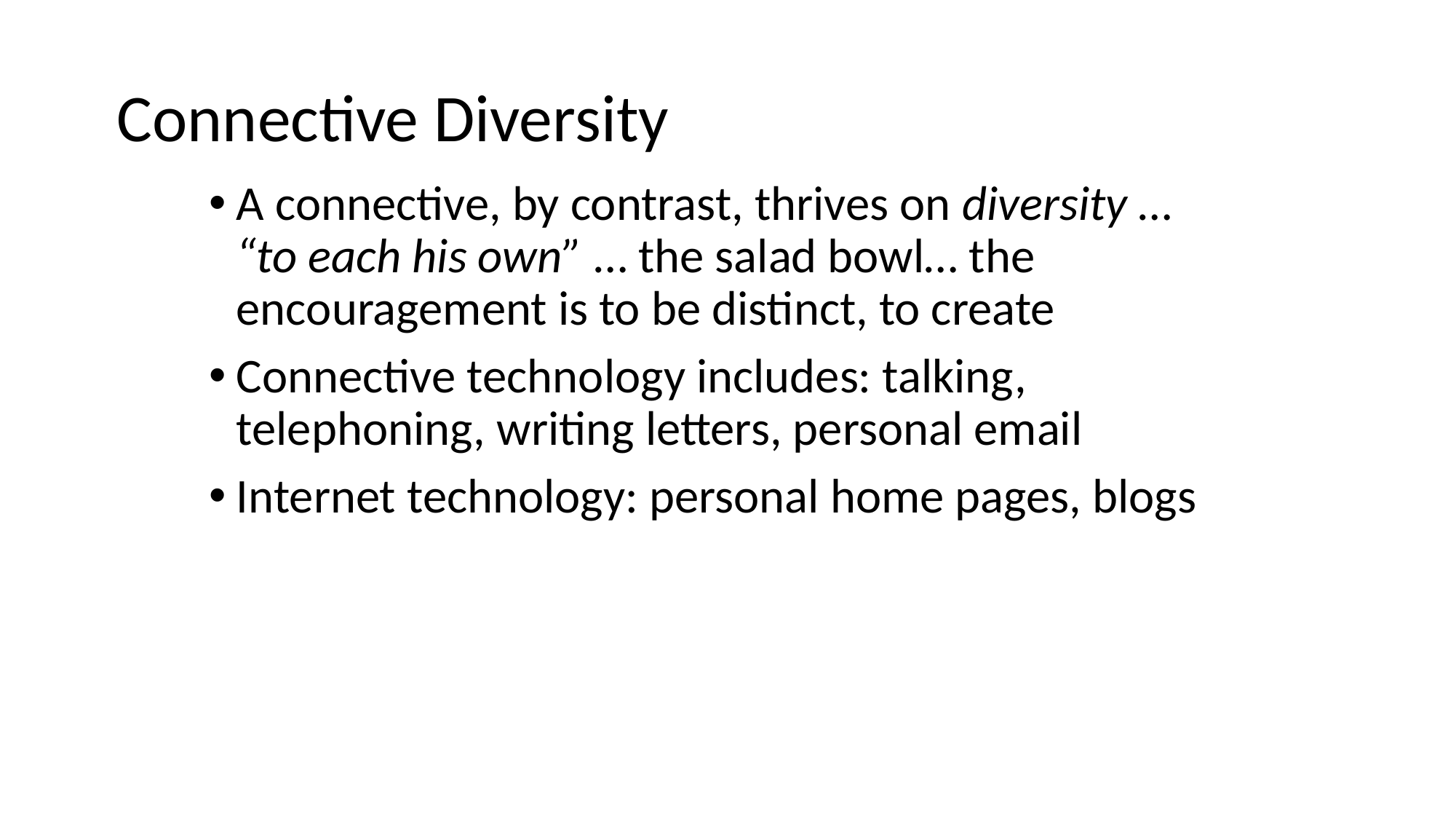

# Connective Diversity
A connective, by contrast, thrives on diversity … “to each his own” … the salad bowl… the encouragement is to be distinct, to create
Connective technology includes: talking, telephoning, writing letters, personal email
Internet technology: personal home pages, blogs